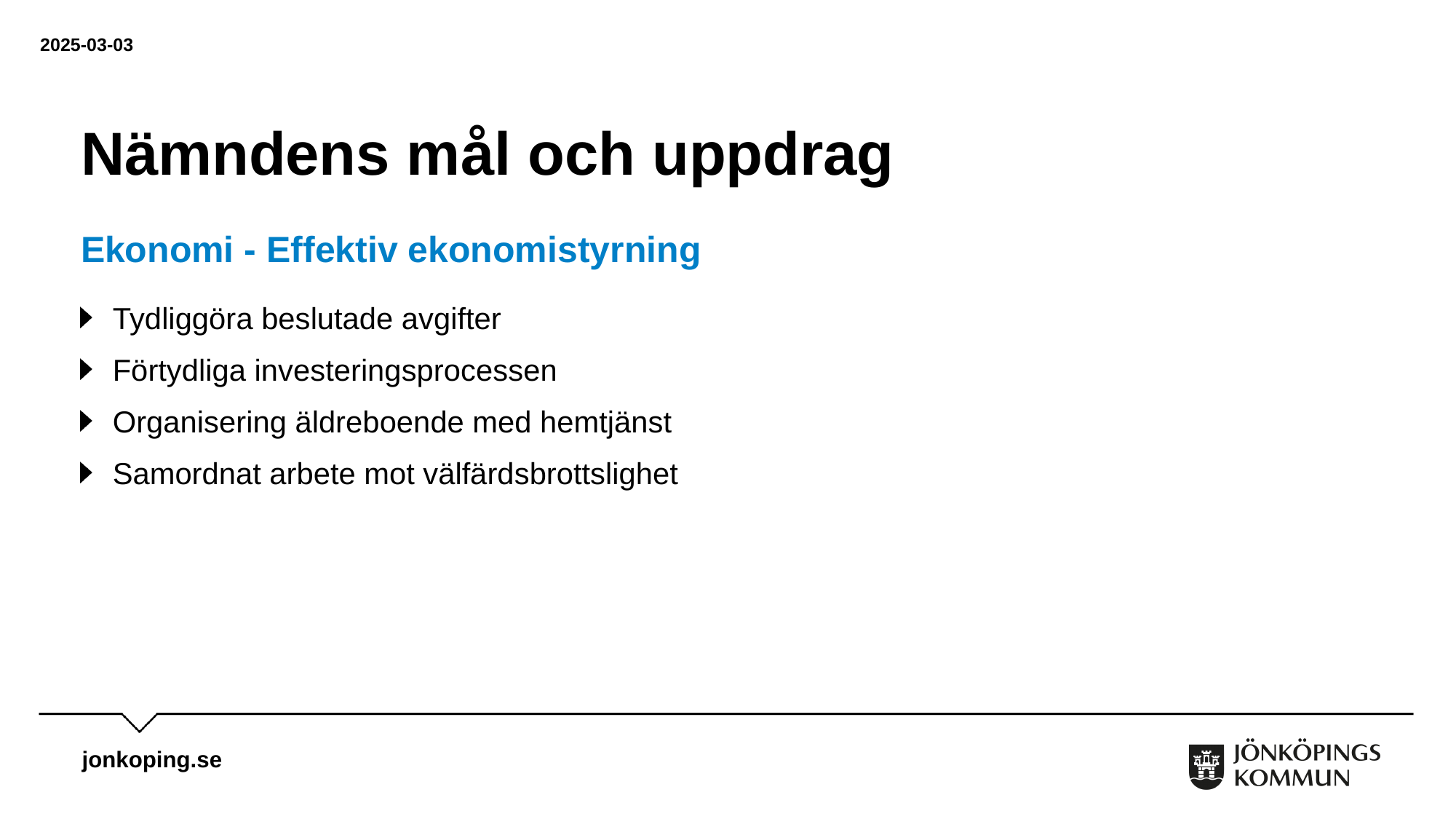

2025-03-03
# Nämndens mål och uppdrag
Ekonomi - Effektiv ekonomistyrning
Tydliggöra beslutade avgifter
Förtydliga investeringsprocessen
Organisering äldreboende med hemtjänst
Samordnat arbete mot välfärdsbrottslighet